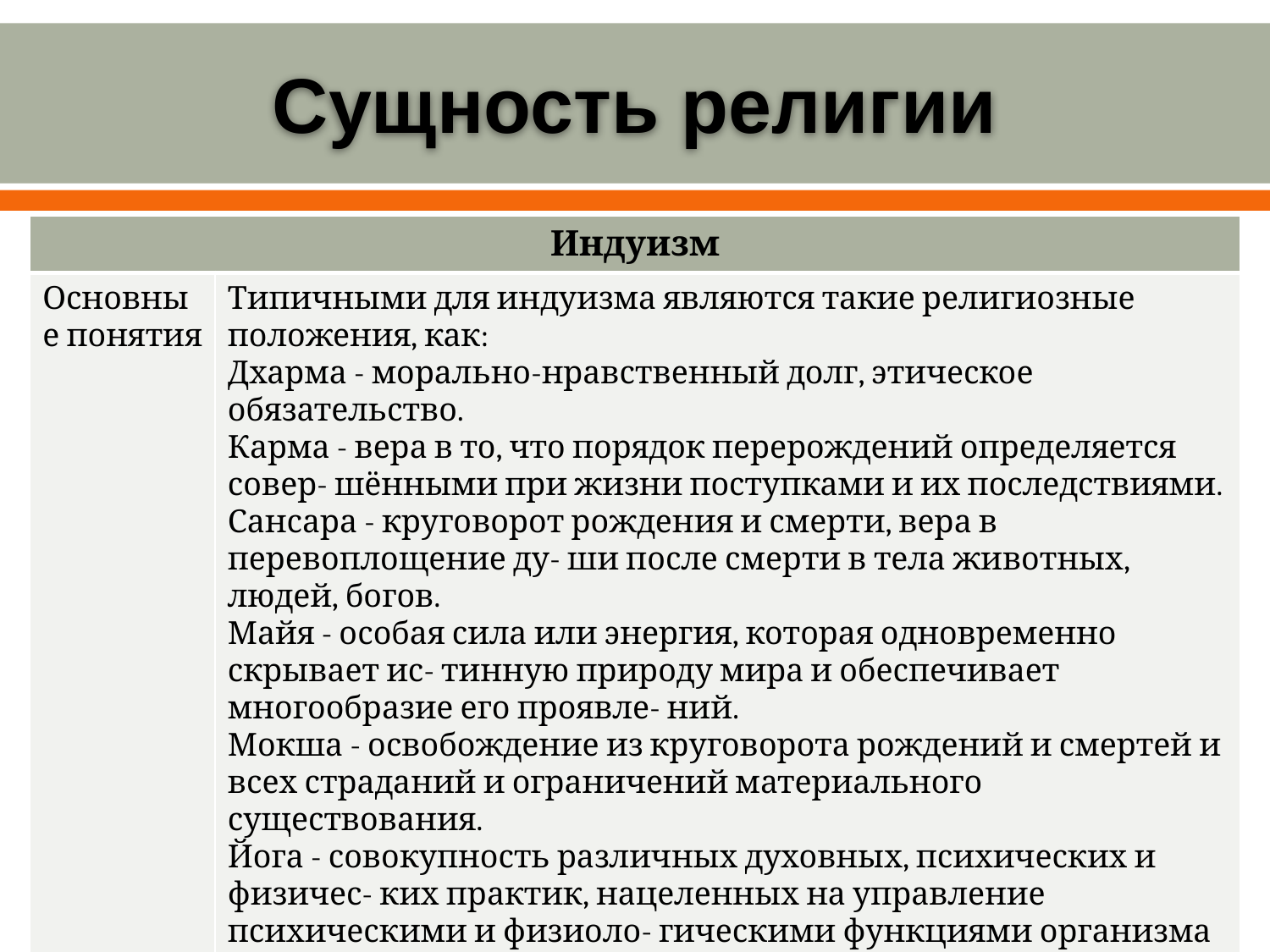

# Сущность религии
| Индуизм |  |
| --- | --- |
| Основные понятия | Типичными для индуизма являются такие религиозные положения, как: Дхарма - морально-нравственный долг, этическое обязательство. Карма - вера в то, что порядок перерождений определяется совер- шёнными при жизни поступками и их последствиями. Сансара - круговорот рождения и смерти, вера в перевоплощение ду- ши после смерти в тела животных, людей, богов. Майя - особая сила или энергия, которая одновременно скрывает ис- тинную природу мира и обеспечивает многообразие его проявле- ний. Мокша - освобождение из круговорота рождений и смертей и всех страданий и ограничений материального существования. Йога - совокупность различных духовных, психических и физичес- ких практик, нацеленных на управление психическими и физиоло- гическими функциями организма с целью достижения индивидуу- мом возвышенного духовного и психического состояния. |